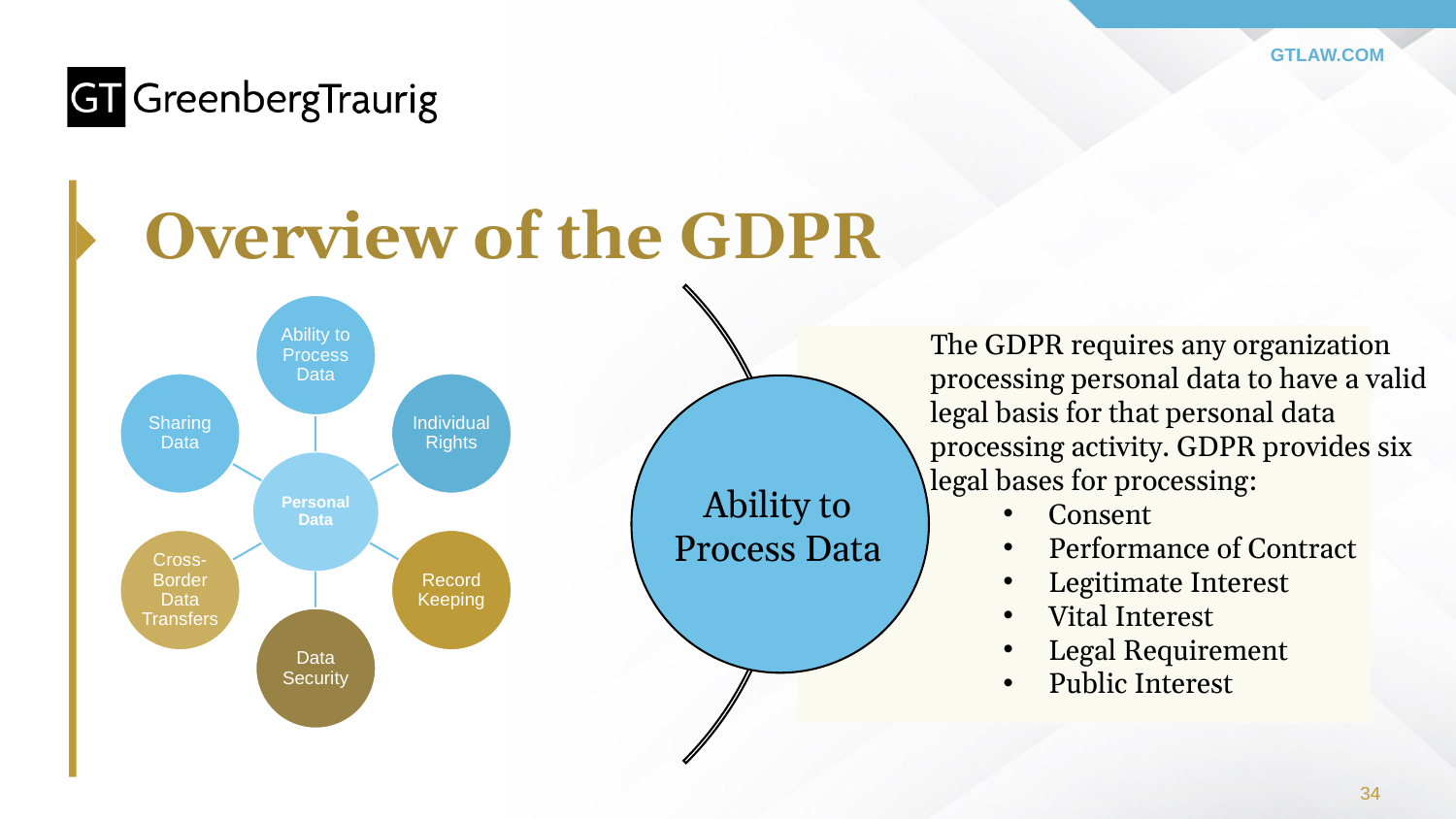

# Overview of the GDPR

Personal Data

Ability to Process Data

Individual Rights

Record Keeping

Data Security

Cross-Border Data Transfers

Sharing Data
The GDPR requires any organization processing personal data to have a valid legal basis for that personal data processing activity. GDPR provides six legal bases for processing:
Consent
Performance of Contract
Legitimate Interest
Vital Interest
Legal Requirement
Public Interest

Ability to Process Data
34